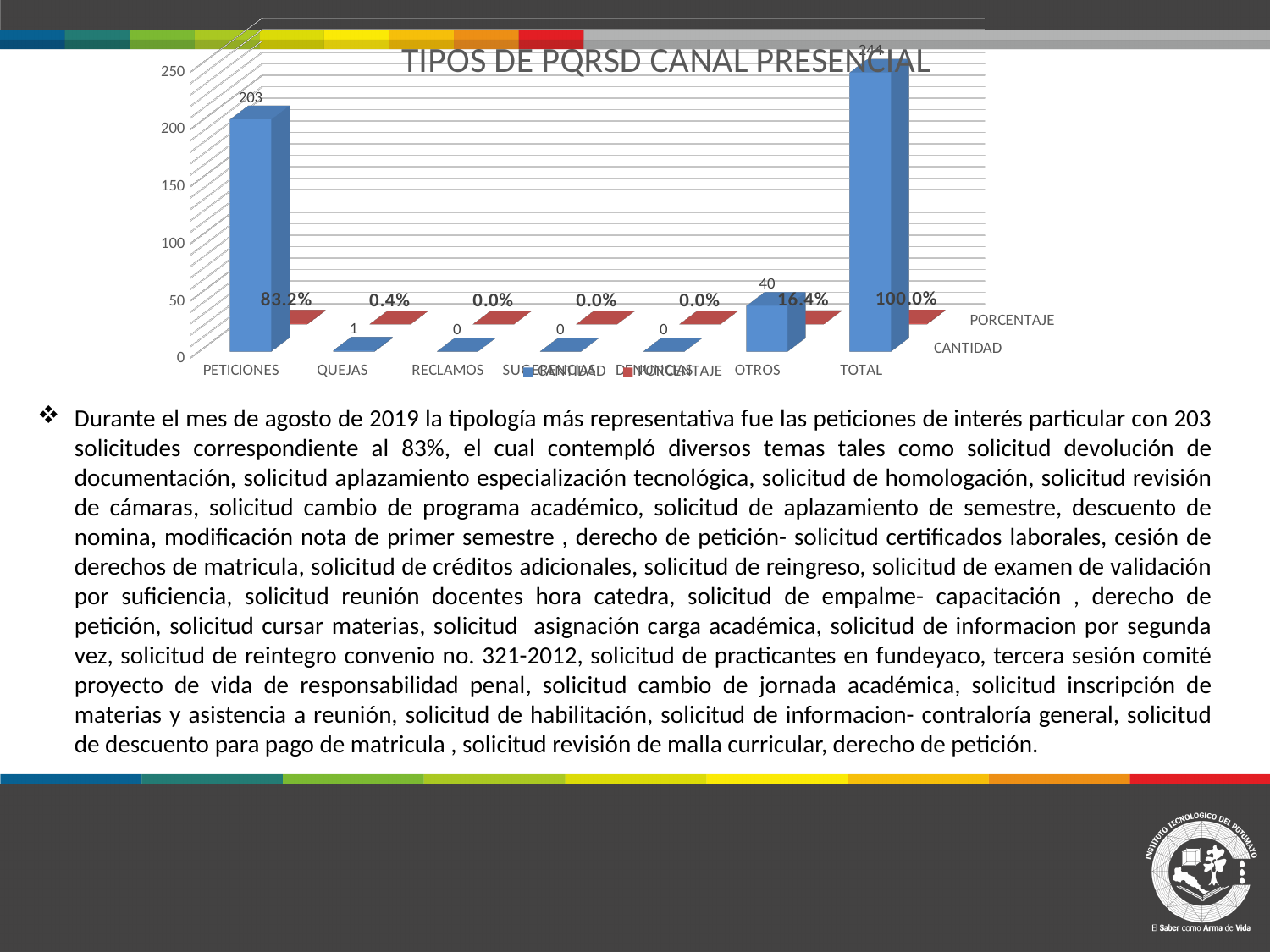

[unsupported chart]

Durante el mes de agosto de 2019 la tipología más representativa fue las peticiones de interés particular con 203 solicitudes correspondiente al 83%, el cual contempló diversos temas tales como solicitud devolución de documentación, solicitud aplazamiento especialización tecnológica, solicitud de homologación, solicitud revisión de cámaras, solicitud cambio de programa académico, solicitud de aplazamiento de semestre, descuento de nomina, modificación nota de primer semestre , derecho de petición- solicitud certificados laborales, cesión de derechos de matricula, solicitud de créditos adicionales, solicitud de reingreso, solicitud de examen de validación por suficiencia, solicitud reunión docentes hora catedra, solicitud de empalme- capacitación , derecho de petición, solicitud cursar materias, solicitud  asignación carga académica, solicitud de informacion por segunda vez, solicitud de reintegro convenio no. 321-2012, solicitud de practicantes en fundeyaco, tercera sesión comité proyecto de vida de responsabilidad penal, solicitud cambio de jornada académica, solicitud inscripción de materias y asistencia a reunión, solicitud de habilitación, solicitud de informacion- contraloría general, solicitud de descuento para pago de matricula , solicitud revisión de malla curricular, derecho de petición.